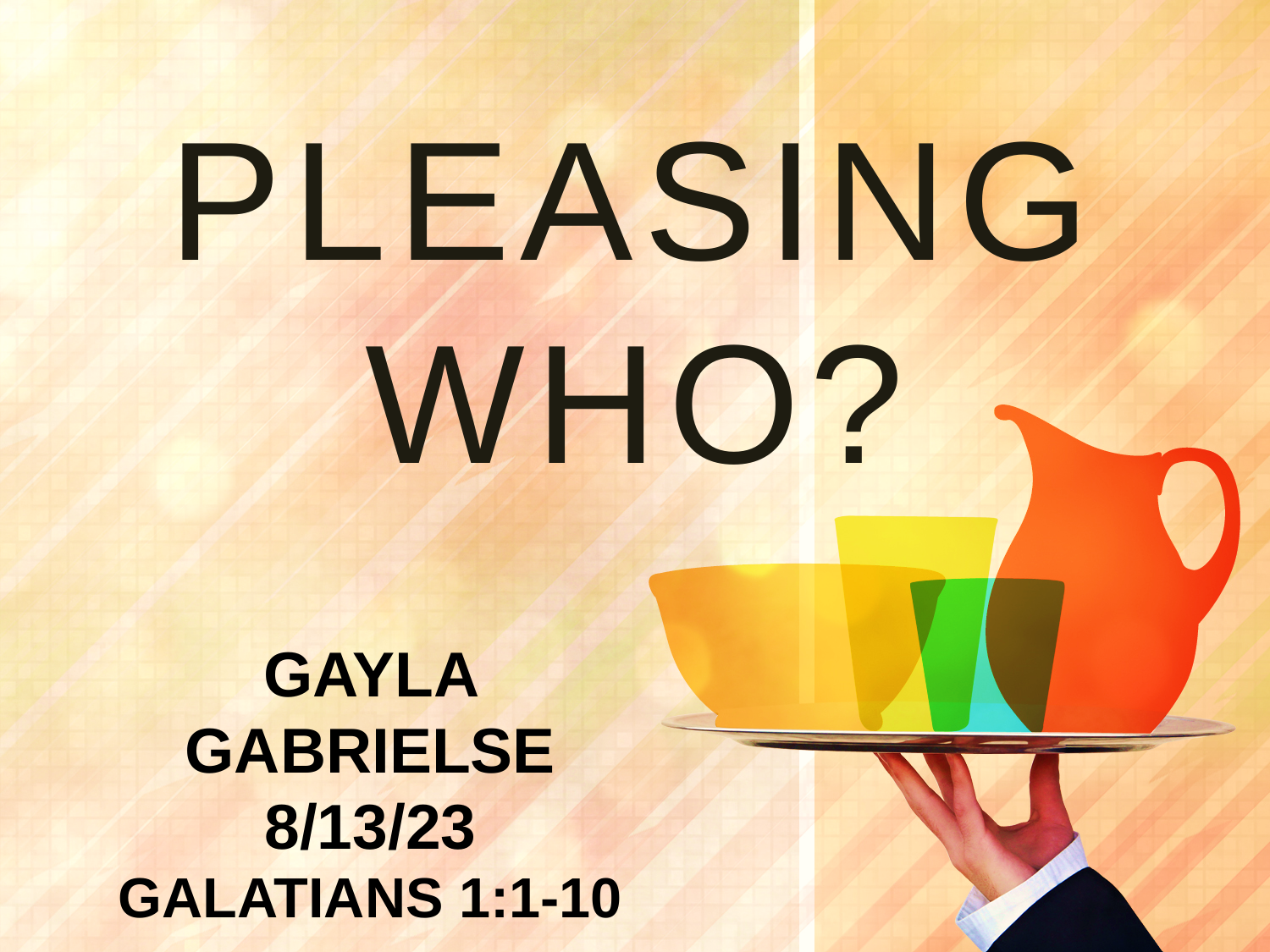

PLEASING WHO?
GAYLA GABRIELSE
8/13/23
GALATIANS 1:1-10